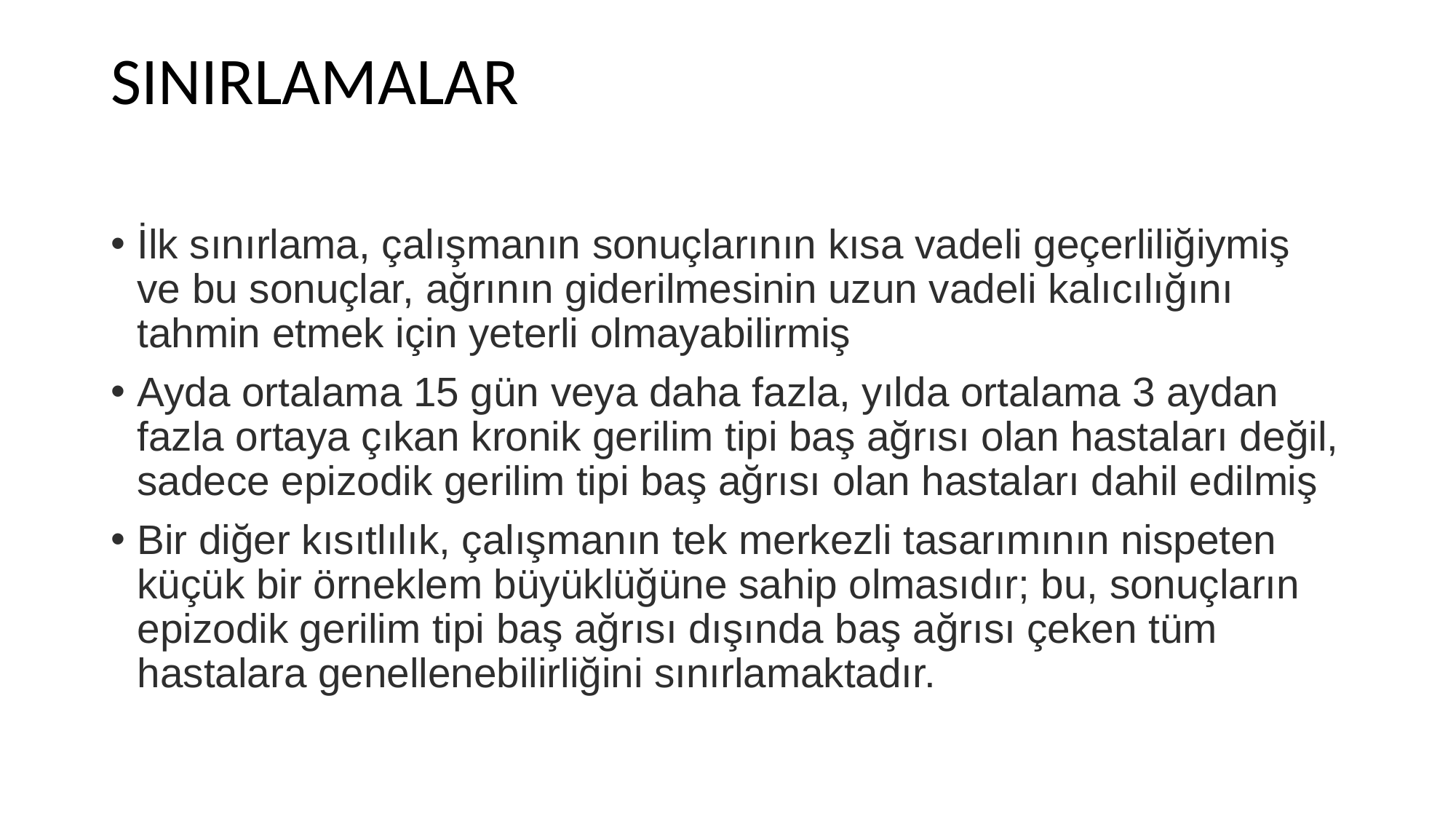

# SINIRLAMALAR
İlk sınırlama, çalışmanın sonuçlarının kısa vadeli geçerliliğiymiş ve bu sonuçlar, ağrının giderilmesinin uzun vadeli kalıcılığını tahmin etmek için yeterli olmayabilirmiş
Ayda ortalama 15 gün veya daha fazla, yılda ortalama 3 aydan fazla ortaya çıkan kronik gerilim tipi baş ağrısı olan hastaları değil, sadece epizodik gerilim tipi baş ağrısı olan hastaları dahil edilmiş
Bir diğer kısıtlılık, çalışmanın tek merkezli tasarımının nispeten küçük bir örneklem büyüklüğüne sahip olmasıdır; bu, sonuçların epizodik gerilim tipi baş ağrısı dışında baş ağrısı çeken tüm hastalara genellenebilirliğini sınırlamaktadır.